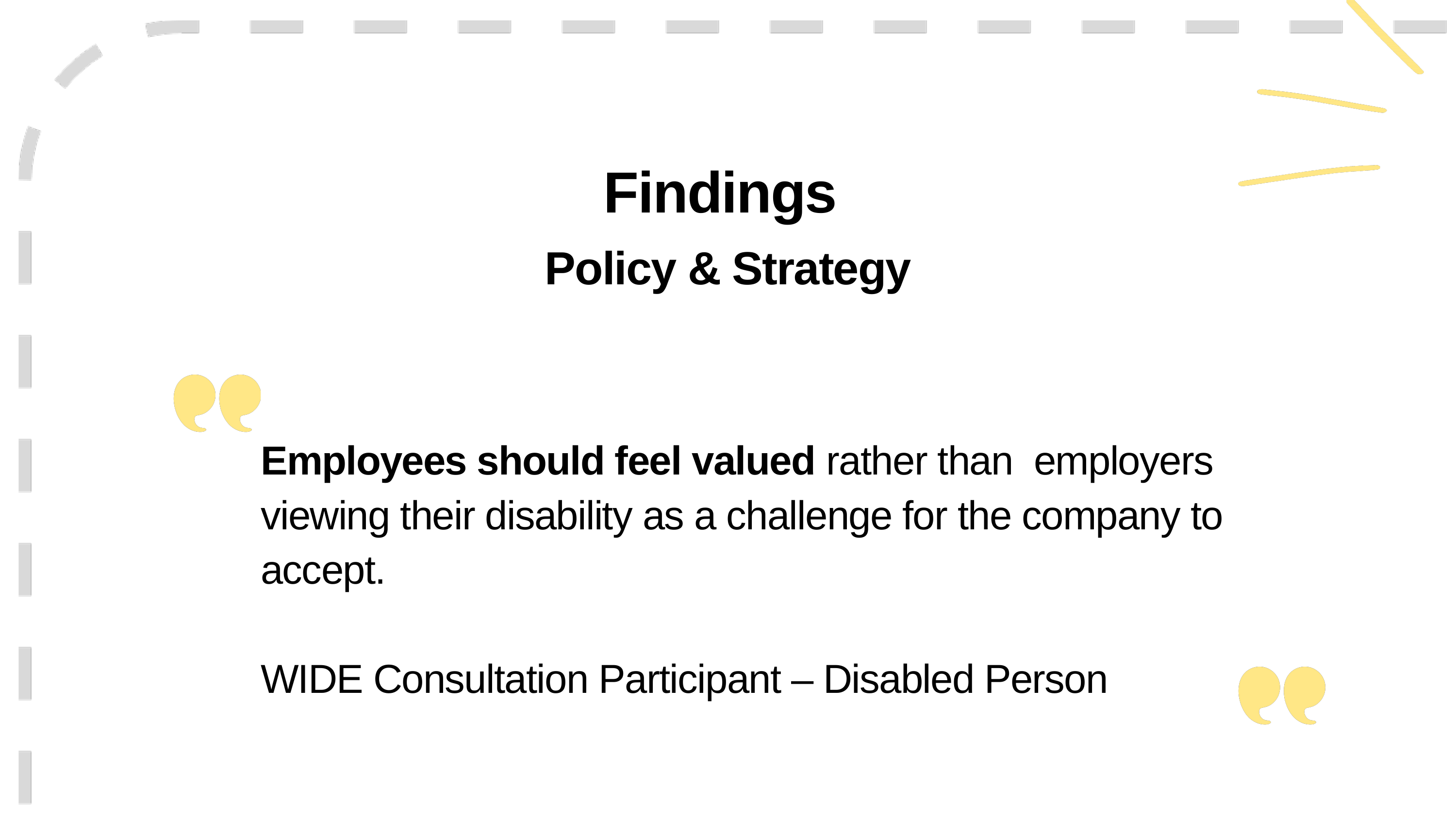

Findings – policy and strategy

Findings
Policy & Strategy

Employees should feel valued rather than  employers viewing their disability as a challenge for the company to accept.

WIDE Consultation Participant – Disabled Person